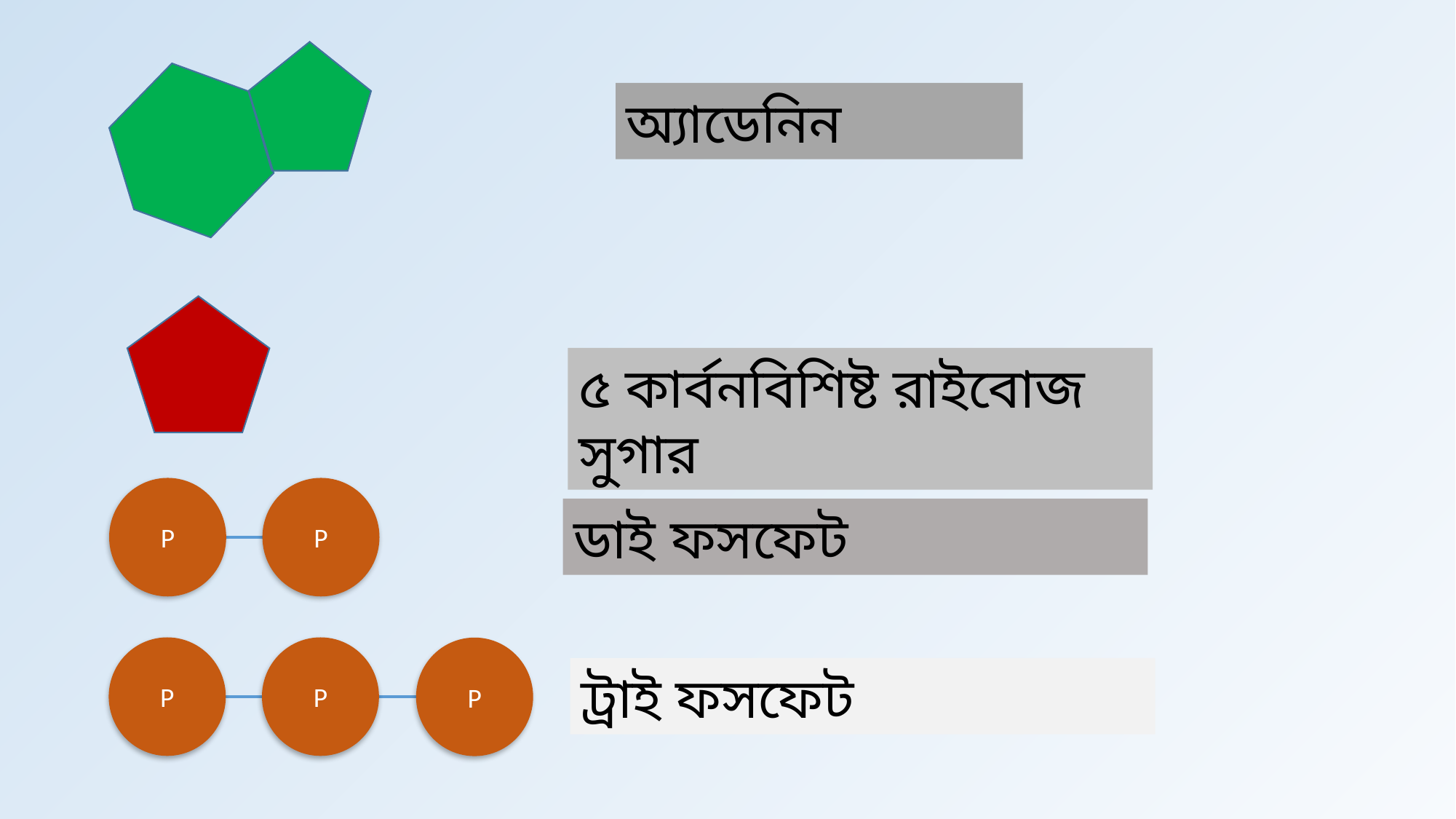

অ্যাডেনিন

৫ কার্বনবিশিষ্ট রাইবোজ সুগার
P
P
ডাই ফসফেট
P
P
P
ট্রাই ফসফেট